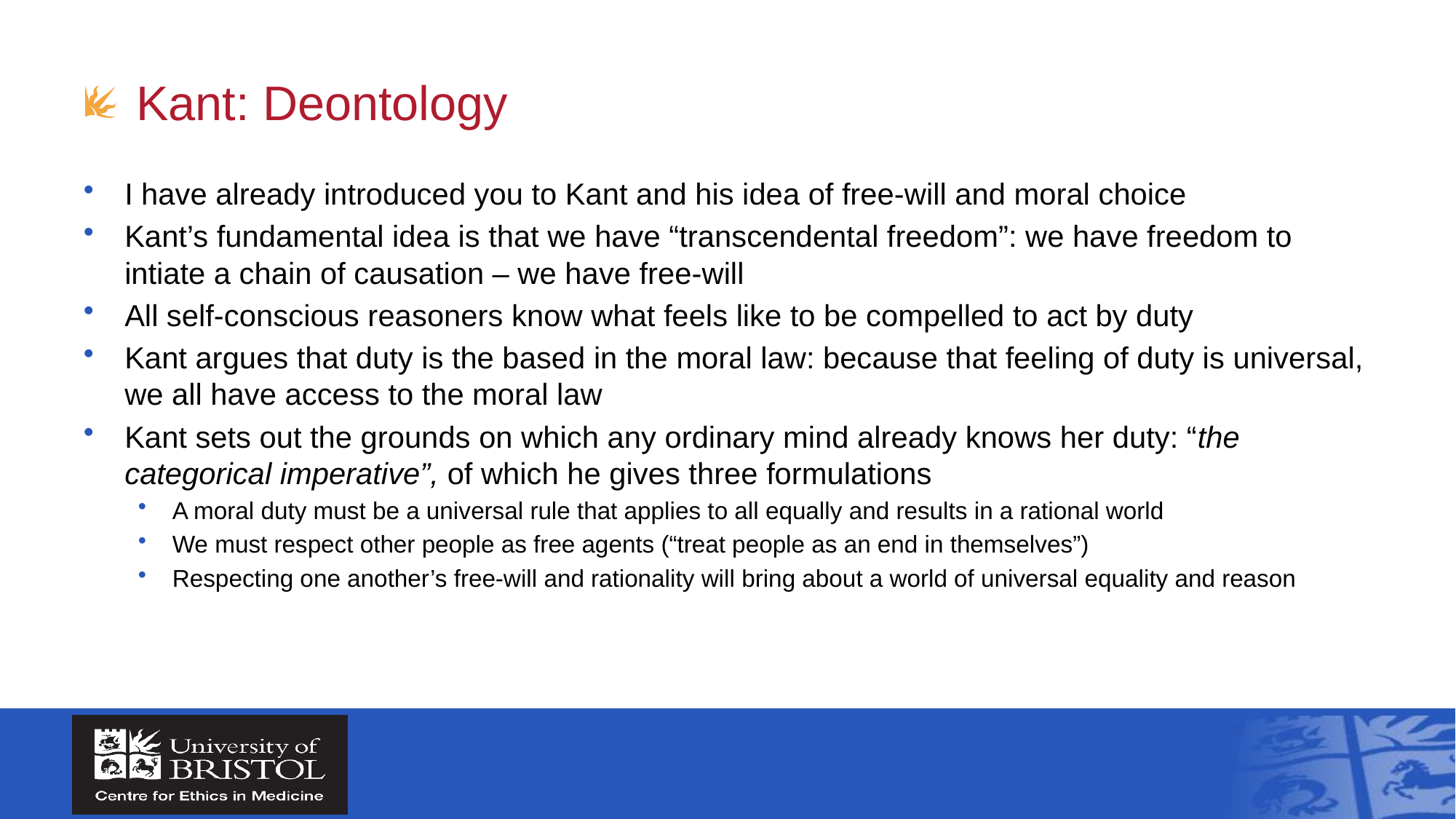

# Kant: Deontology
I have already introduced you to Kant and his idea of free-will and moral choice
Kant’s fundamental idea is that we have “transcendental freedom”: we have freedom to intiate a chain of causation – we have free-will
All self-conscious reasoners know what feels like to be compelled to act by duty
Kant argues that duty is the based in the moral law: because that feeling of duty is universal, we all have access to the moral law
Kant sets out the grounds on which any ordinary mind already knows her duty: “the categorical imperative”, of which he gives three formulations
A moral duty must be a universal rule that applies to all equally and results in a rational world
We must respect other people as free agents (“treat people as an end in themselves”)
Respecting one another’s free-will and rationality will bring about a world of universal equality and reason